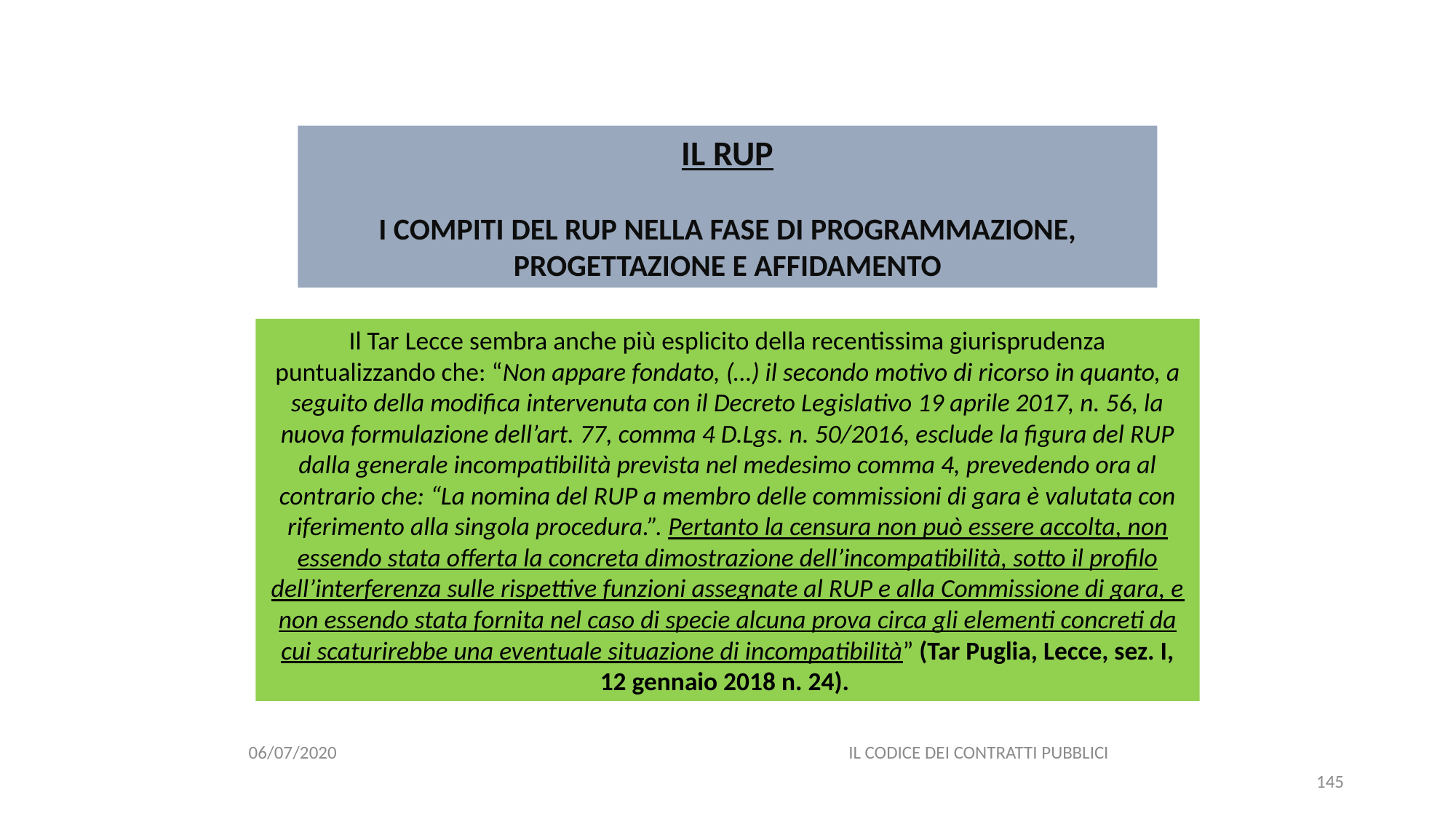

#
IL RUP

I COMPITI DEL RUP NELLA FASE DI PROGRAMMAZIONE, PROGETTAZIONE E AFFIDAMENTO
Il Tar Lecce sembra anche più esplicito della recentissima giurisprudenza puntualizzando che: “Non appare fondato, (…) il secondo motivo di ricorso in quanto, a seguito della modifica intervenuta con il Decreto Legislativo 19 aprile 2017, n. 56, la nuova formulazione dell’art. 77, comma 4 D.Lgs. n. 50/2016, esclude la figura del RUP dalla generale incompatibilità prevista nel medesimo comma 4, prevedendo ora al contrario che: “La nomina del RUP a membro delle commissioni di gara è valutata con riferimento alla singola procedura.”. Pertanto la censura non può essere accolta, non essendo stata offerta la concreta dimostrazione dell’incompatibilità, sotto il profilo dell’interferenza sulle rispettive funzioni assegnate al RUP e alla Commissione di gara, e non essendo stata fornita nel caso di specie alcuna prova circa gli elementi concreti da cui scaturirebbe una eventuale situazione di incompatibilità” (Tar Puglia, Lecce, sez. I, 12 gennaio 2018 n. 24).

06/07/2020
IL CODICE DEI CONTRATTI PUBBLICI
145